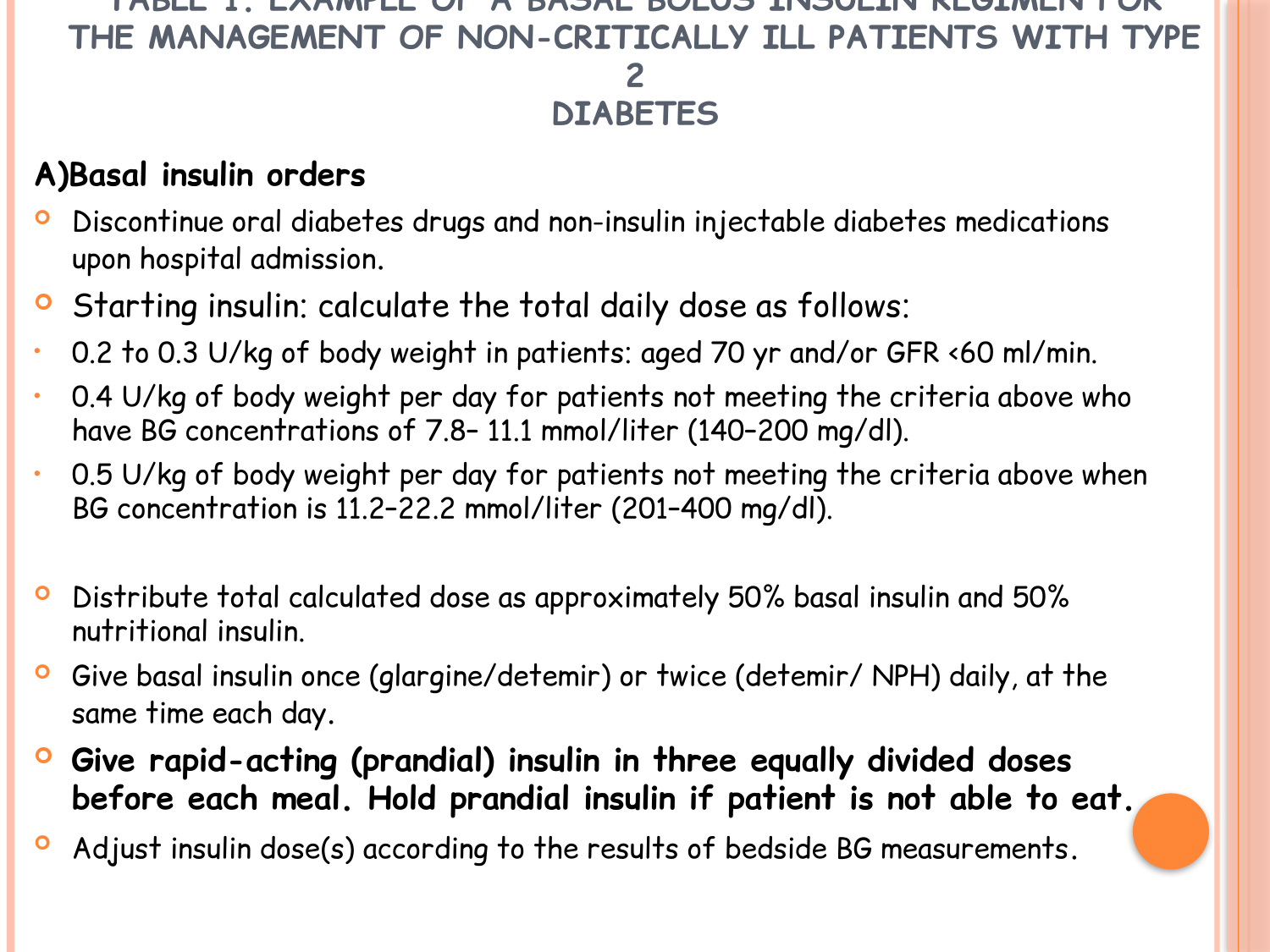

# TABLE 1. Example of a basal bolus insulin regimen for the management of non-critically ill patients with type 2 diabetes
A)Basal insulin orders
Discontinue oral diabetes drugs and non-insulin injectable diabetes medications upon hospital admission.
Starting insulin: calculate the total daily dose as follows:
0.2 to 0.3 U/kg of body weight in patients: aged 70 yr and/or GFR <60 ml/min.
0.4 U/kg of body weight per day for patients not meeting the criteria above who have BG concentrations of 7.8– 11.1 mmol/liter (140–200 mg/dl).
0.5 U/kg of body weight per day for patients not meeting the criteria above when BG concentration is 11.2–22.2 mmol/liter (201–400 mg/dl).

Distribute total calculated dose as approximately 50% basal insulin and 50% nutritional insulin.
Give basal insulin once (glargine/detemir) or twice (detemir/ NPH) daily, at the same time each day.
Give rapid-acting (prandial) insulin in three equally divided doses before each meal. Hold prandial insulin if patient is not able to eat.
Adjust insulin dose(s) according to the results of bedside BG measurements.